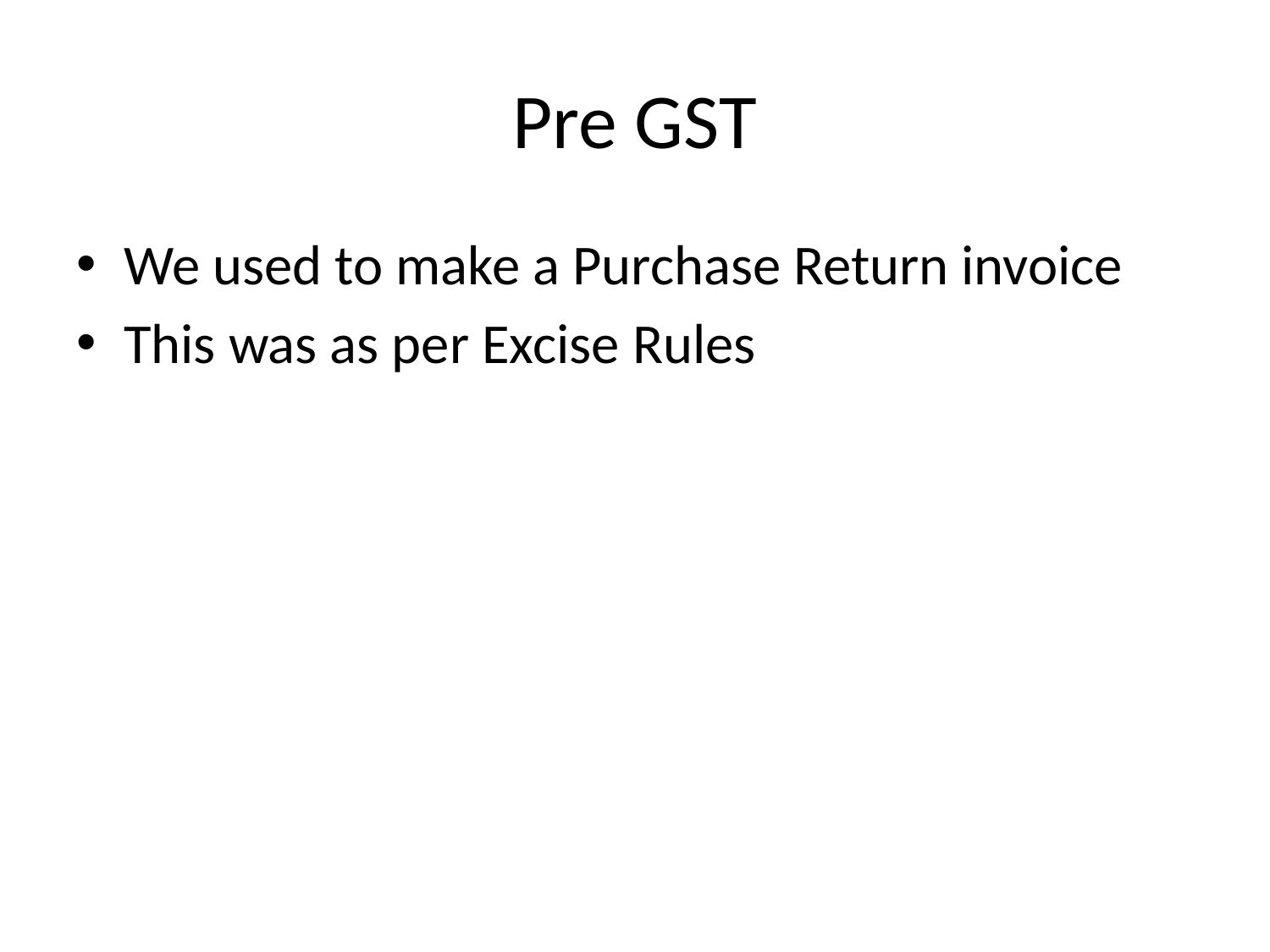

# Pre GST
We used to make a Purchase Return invoice
This was as per Excise Rules